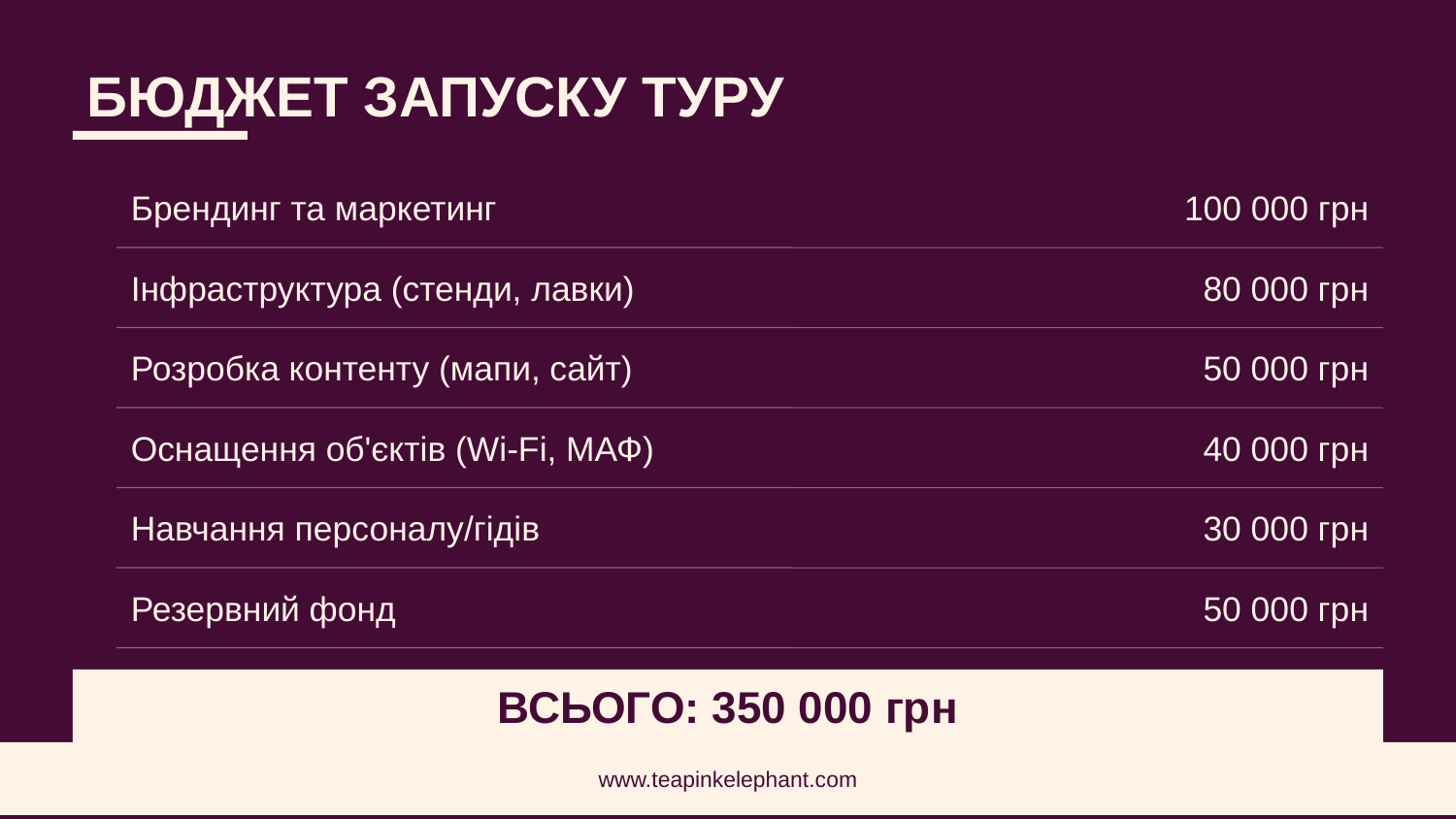

БЮДЖЕТ ЗАПУСКУ ТУРУ

Брендинг та маркетинг
100 000 грн

Інфраструктура (стенди, лавки)
80 000 грн

Розробка контенту (мапи, сайт)
50 000 грн

Оснащення об'єктів (Wi-Fi, МАФ)
40 000 грн

Навчання персоналу/гідів
30 000 грн

Резервний фонд
50 000 грн

ВСЬОГО: 350 000 грн
www.teapinkelephant.com